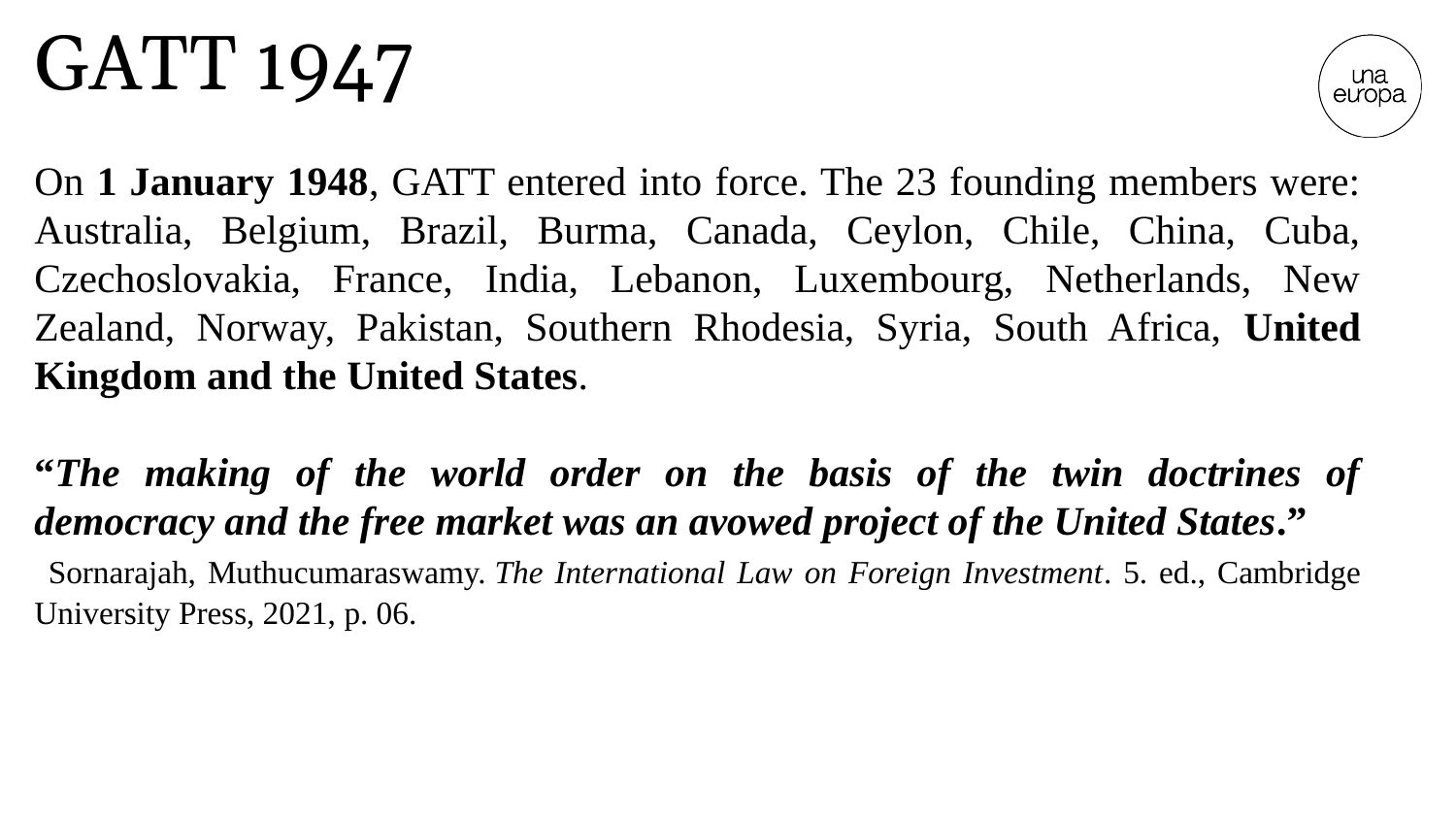

# GATT 1947

On 1 January 1948, GATT entered into force. The 23 founding members were: Australia, Belgium, Brazil, Burma, Canada, Ceylon, Chile, China, Cuba, Czechoslovakia, France, India, Lebanon, Luxembourg, Netherlands, New Zealand, Norway, Pakistan, Southern Rhodesia, Syria, South Africa, United Kingdom and the United States.

“The making of the world order on the basis of the twin doctrines of democracy and the free market was an avowed project of the United States.”
 Sornarajah, Muthucumaraswamy. The International Law on Foreign Investment. 5. ed., Cambridge University Press, 2021, p. 06.